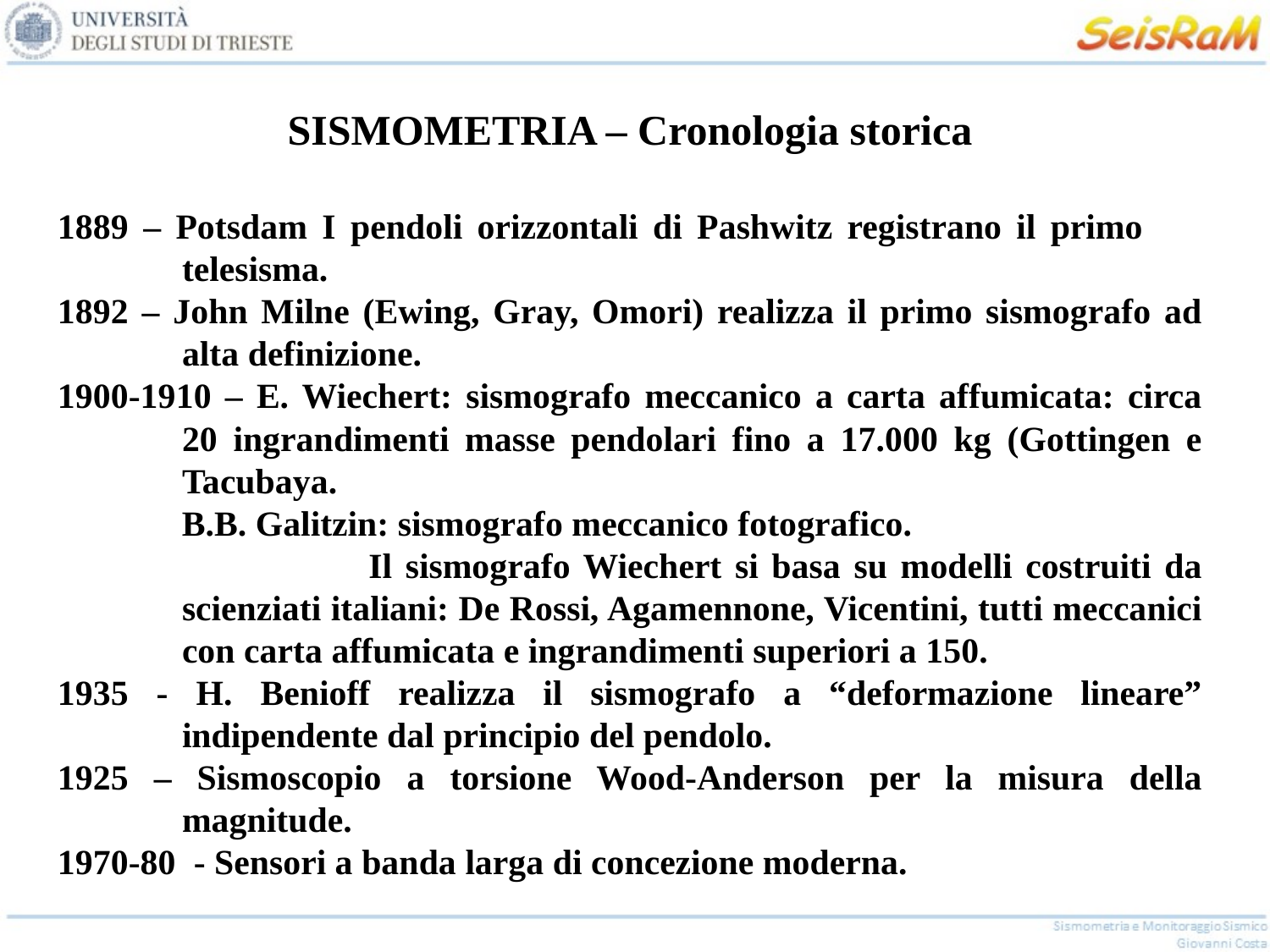

SISMOMETRIA – Cronologia storica

1889 – Potsdam I pendoli orizzontali di Pashwitz registrano il primo     telesisma.
1892 – John Milne (Ewing, Gray, Omori) realizza il primo sismografo ad alta definizione.
1900-1910 – E. Wiechert: sismografo meccanico a carta affumicata: circa 20 ingrandimenti masse pendolari fino a 17.000 kg (Gottingen e Tacubaya.
              B.B. Galitzin: sismografo meccanico fotografico.
	              Il sismografo Wiechert si basa su modelli costruiti da scienziati italiani: De Rossi, Agamennone, Vicentini, tutti meccanici con carta affumicata e ingrandimenti superiori a 150.
1935 - H. Benioff realizza il sismografo a “deformazione lineare” indipendente dal principio del pendolo.
1925 – Sismoscopio a torsione Wood-Anderson per la misura della magnitude.
1970-80  - Sensori a banda larga di concezione moderna.